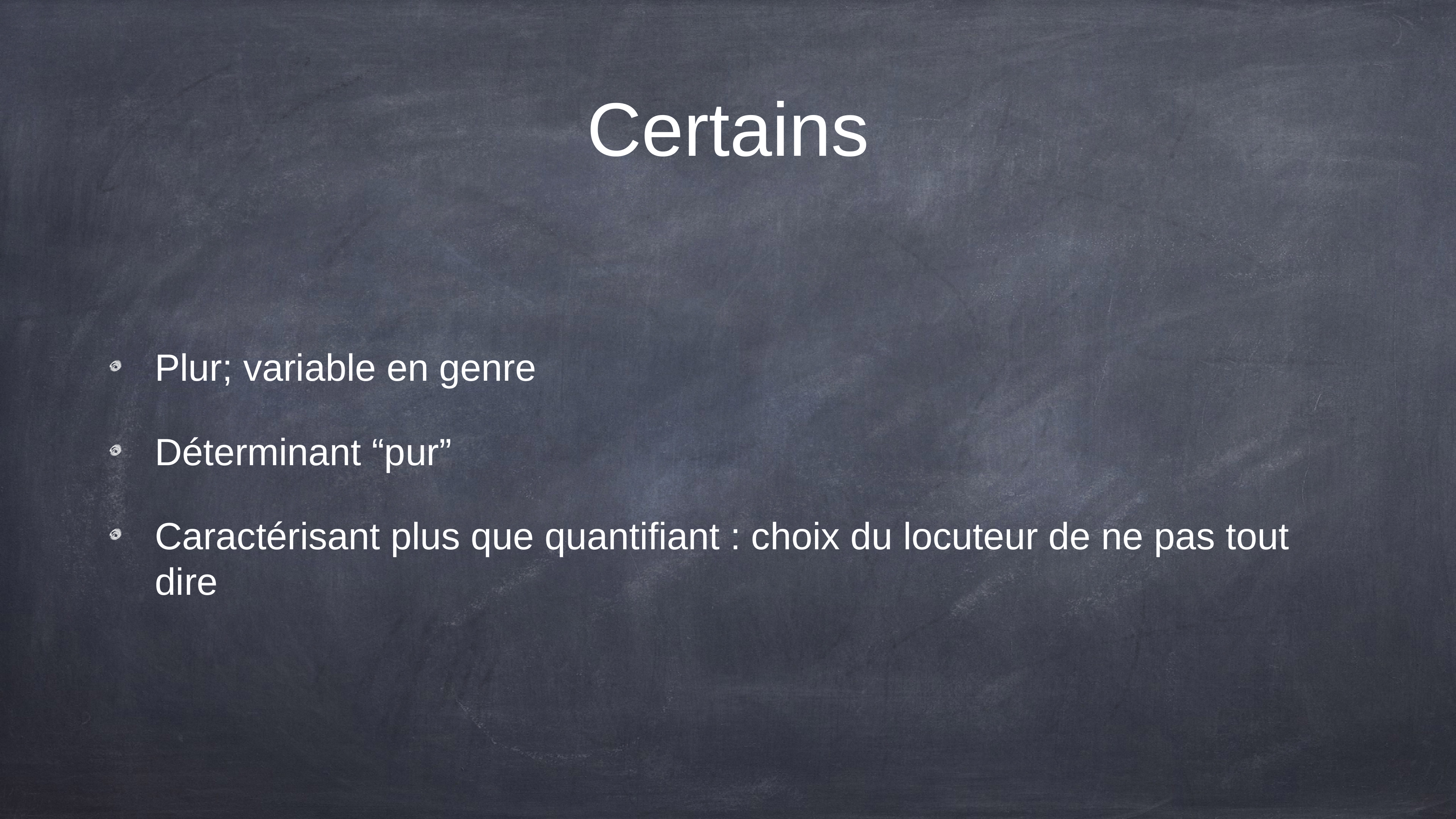

# Certains
Plur; variable en genre
Déterminant “pur”
Caractérisant plus que quantifiant : choix du locuteur de ne pas tout dire